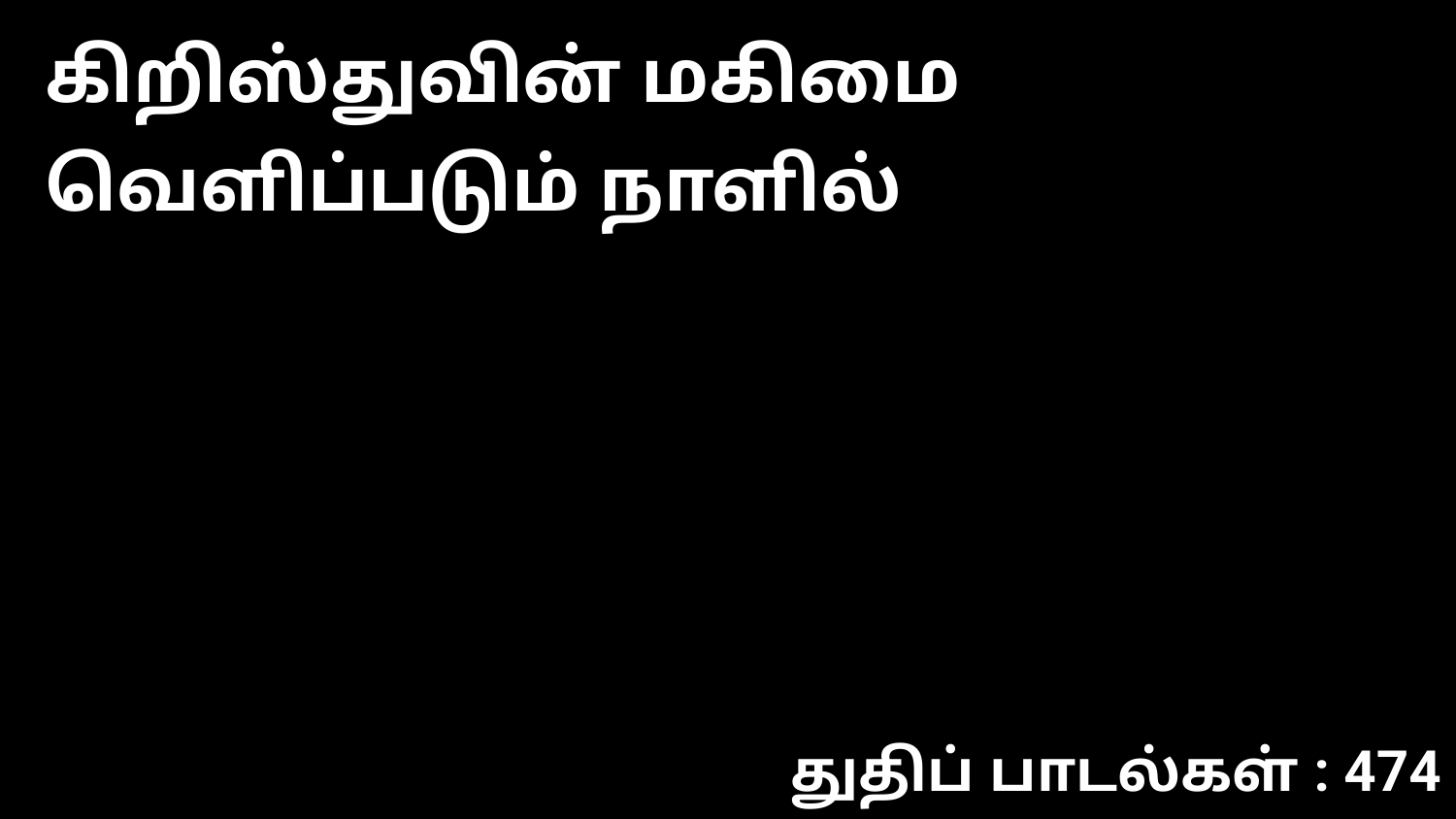

கிறிஸ்துவின் மகிமை வெளிப்படும் நாளில்
துதிப் பாடல்கள் : 474